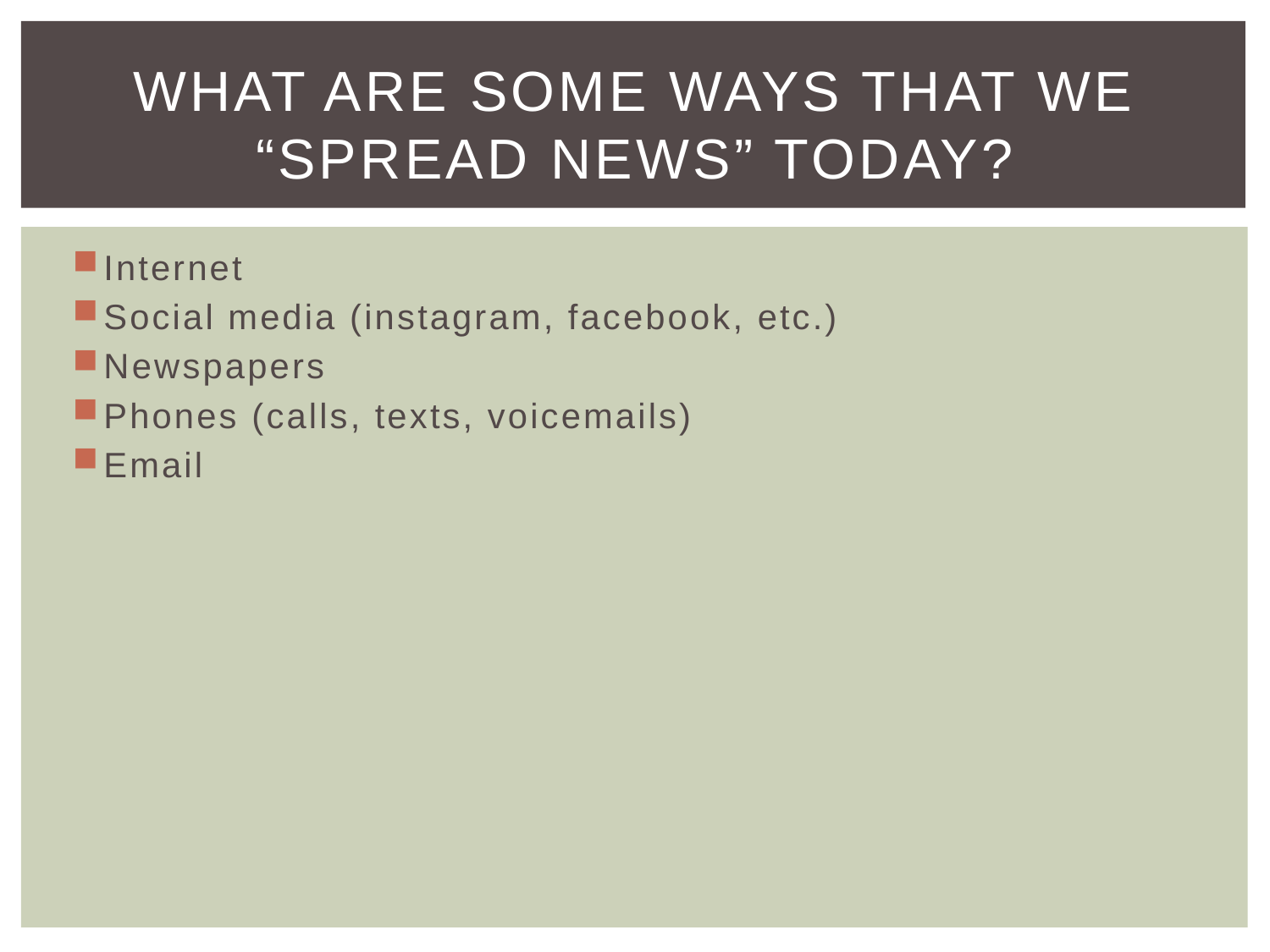

# What are some ways that we “spread news” Today?
Internet
Social media (instagram, facebook, etc.)
Newspapers
Phones (calls, texts, voicemails)
Email